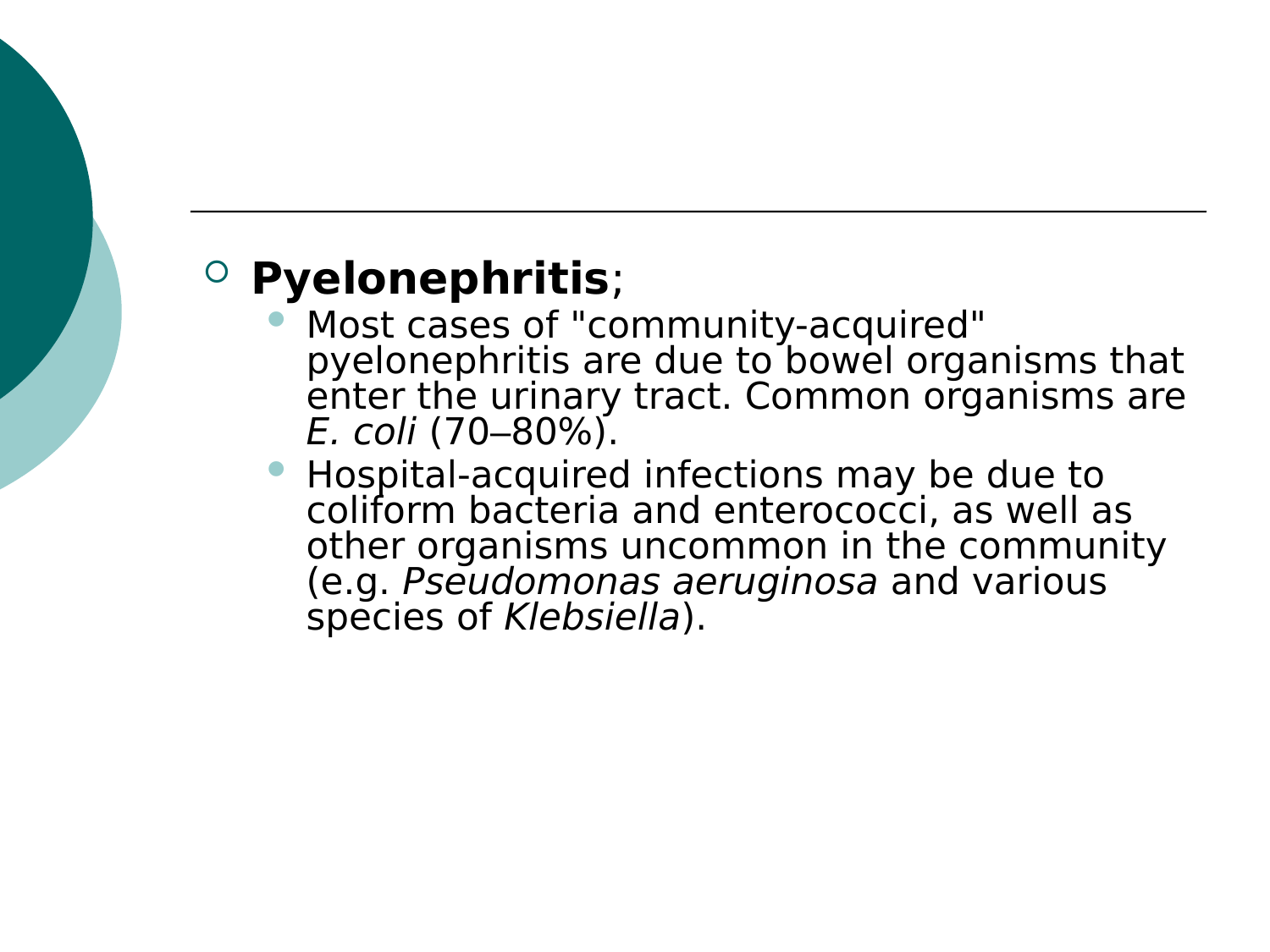

#
Pyelonephritis;
Most cases of "community-acquired" pyelonephritis are due to bowel organisms that enter the urinary tract. Common organisms are E. coli (70–80%).
Hospital-acquired infections may be due to coliform bacteria and enterococci, as well as other organisms uncommon in the community (e.g. Pseudomonas aeruginosa and various species of Klebsiella).